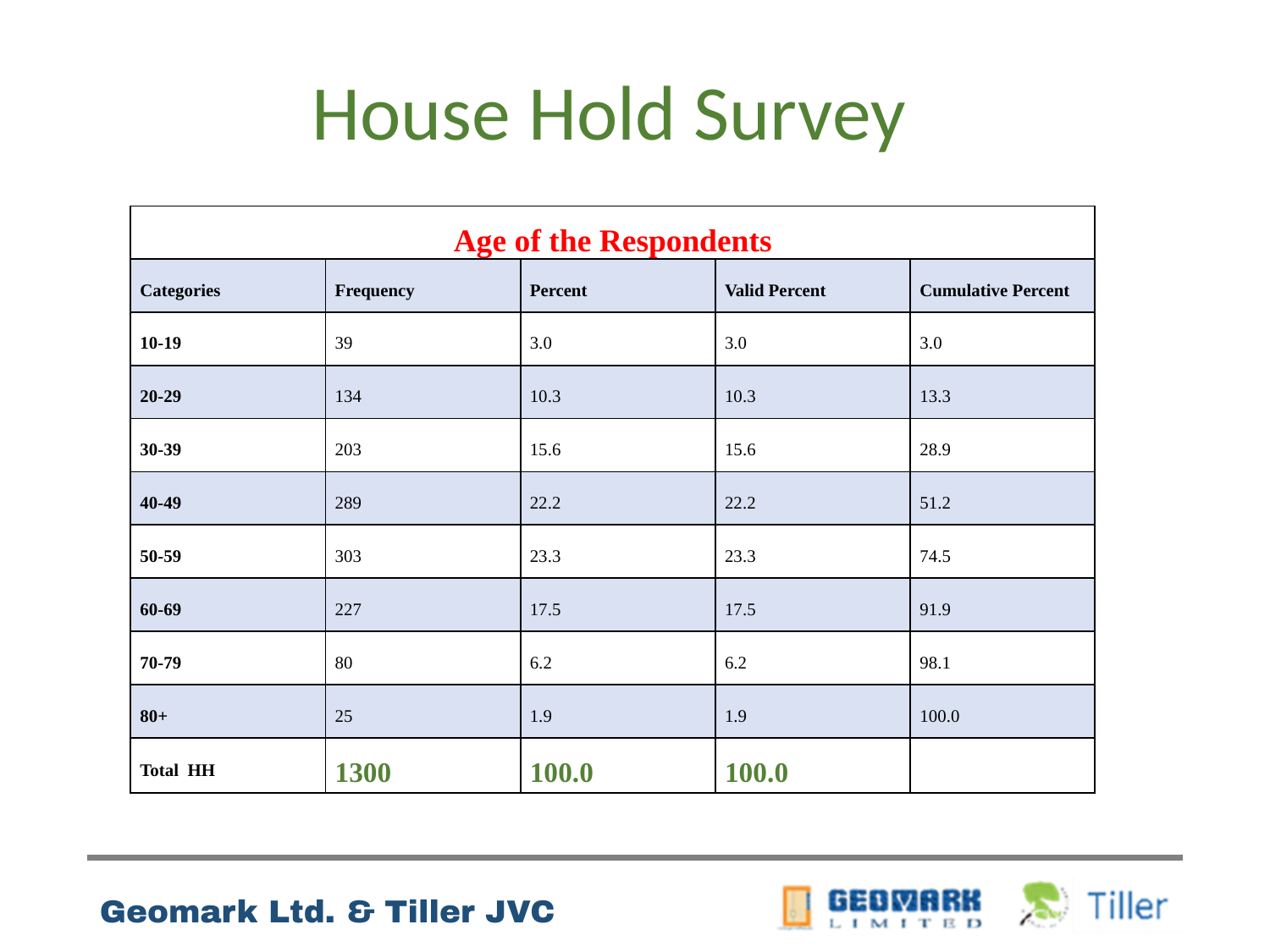

# House Hold Survey
| Age of the Respondents |  |  |  |  |
| --- | --- | --- | --- | --- |
| Categories | Frequency | Percent | Valid Percent | Cumulative Percent |
| 10-19 | 39 | 3.0 | 3.0 | 3.0 |
| 20-29 | 134 | 10.3 | 10.3 | 13.3 |
| 30-39 | 203 | 15.6 | 15.6 | 28.9 |
| 40-49 | 289 | 22.2 | 22.2 | 51.2 |
| 50-59 | 303 | 23.3 | 23.3 | 74.5 |
| 60-69 | 227 | 17.5 | 17.5 | 91.9 |
| 70-79 | 80 | 6.2 | 6.2 | 98.1 |
| 80+ | 25 | 1.9 | 1.9 | 100.0 |
| Total HH | 1300 | 100.0 | 100.0 |  |